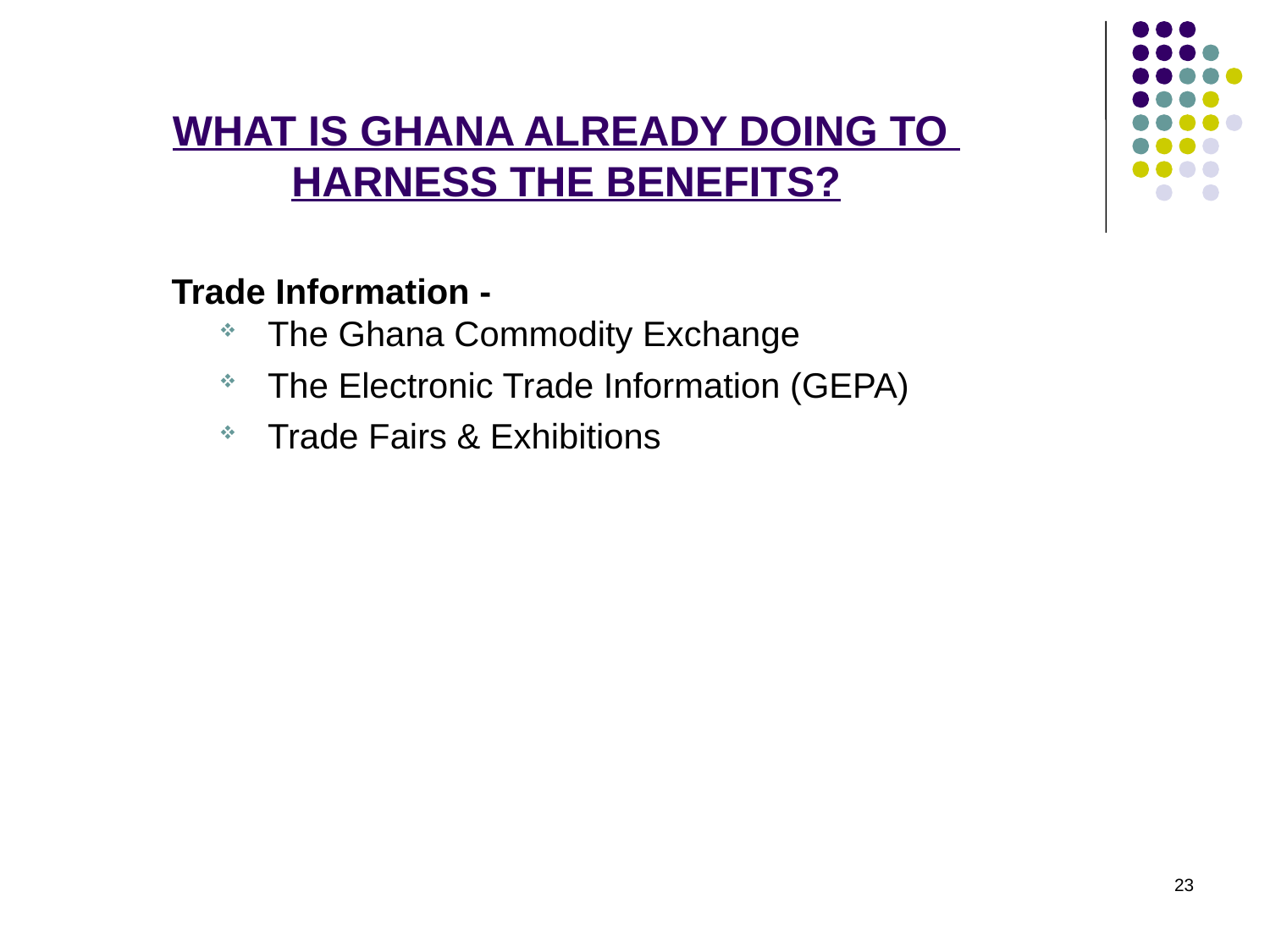

# WHAT IS GHANA ALREADY DOING TO HARNESS THE BENEFITS?

Trade Information -
The Ghana Commodity Exchange
The Electronic Trade Information (GEPA)
Trade Fairs & Exhibitions

23